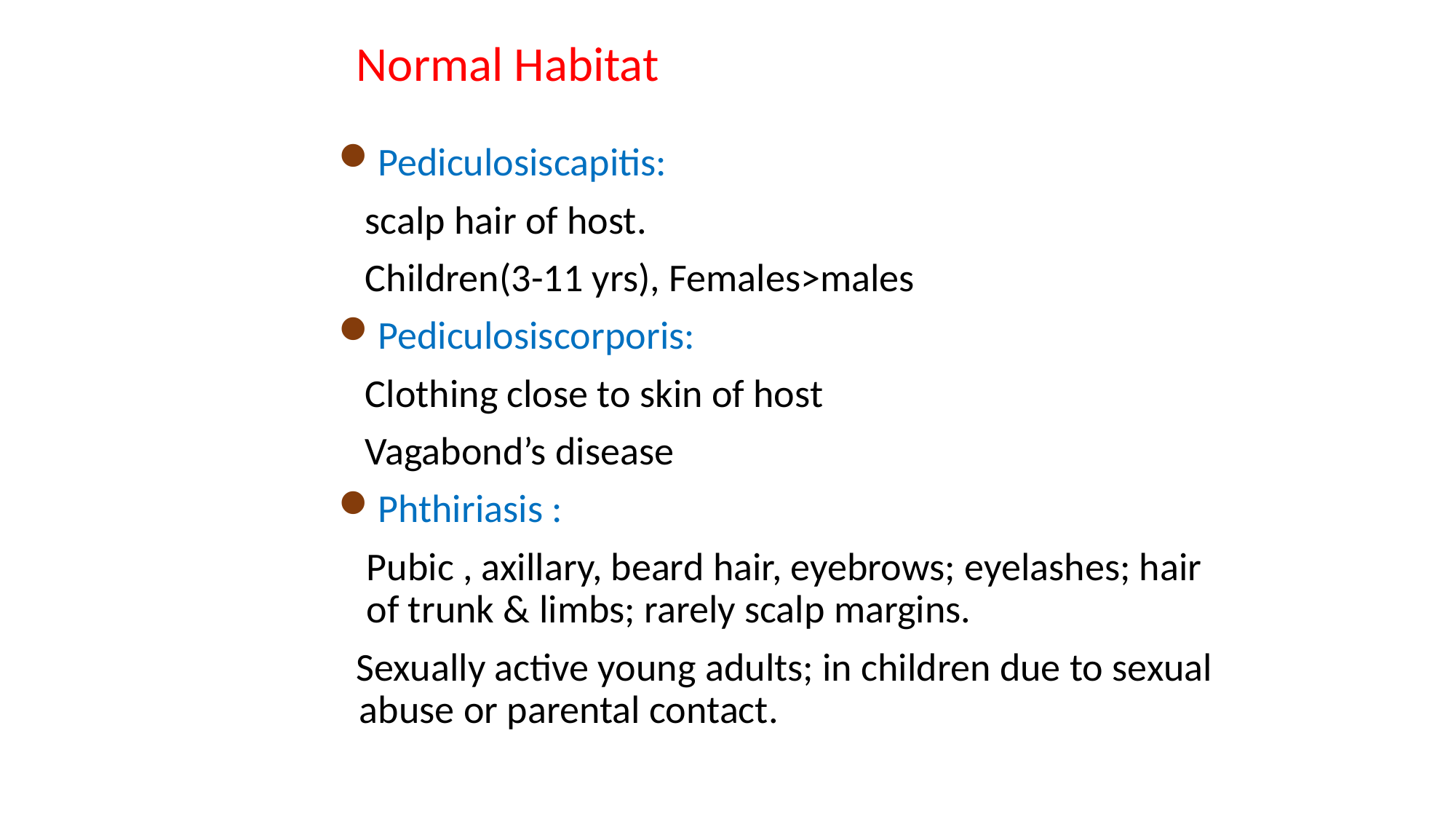

# Normal Habitat
Pediculosiscapitis:
   scalp hair of host.
   Children(3-11 yrs), Females>males
Pediculosiscorporis:
   Clothing close to skin of host
   Vagabond’s disease
Phthiriasis :
Pubic , axillary, beard hair, eyebrows; eyelashes; hair of trunk & limbs; rarely scalp margins.
  Sexually active young adults; in children due to sexual abuse or parental contact.